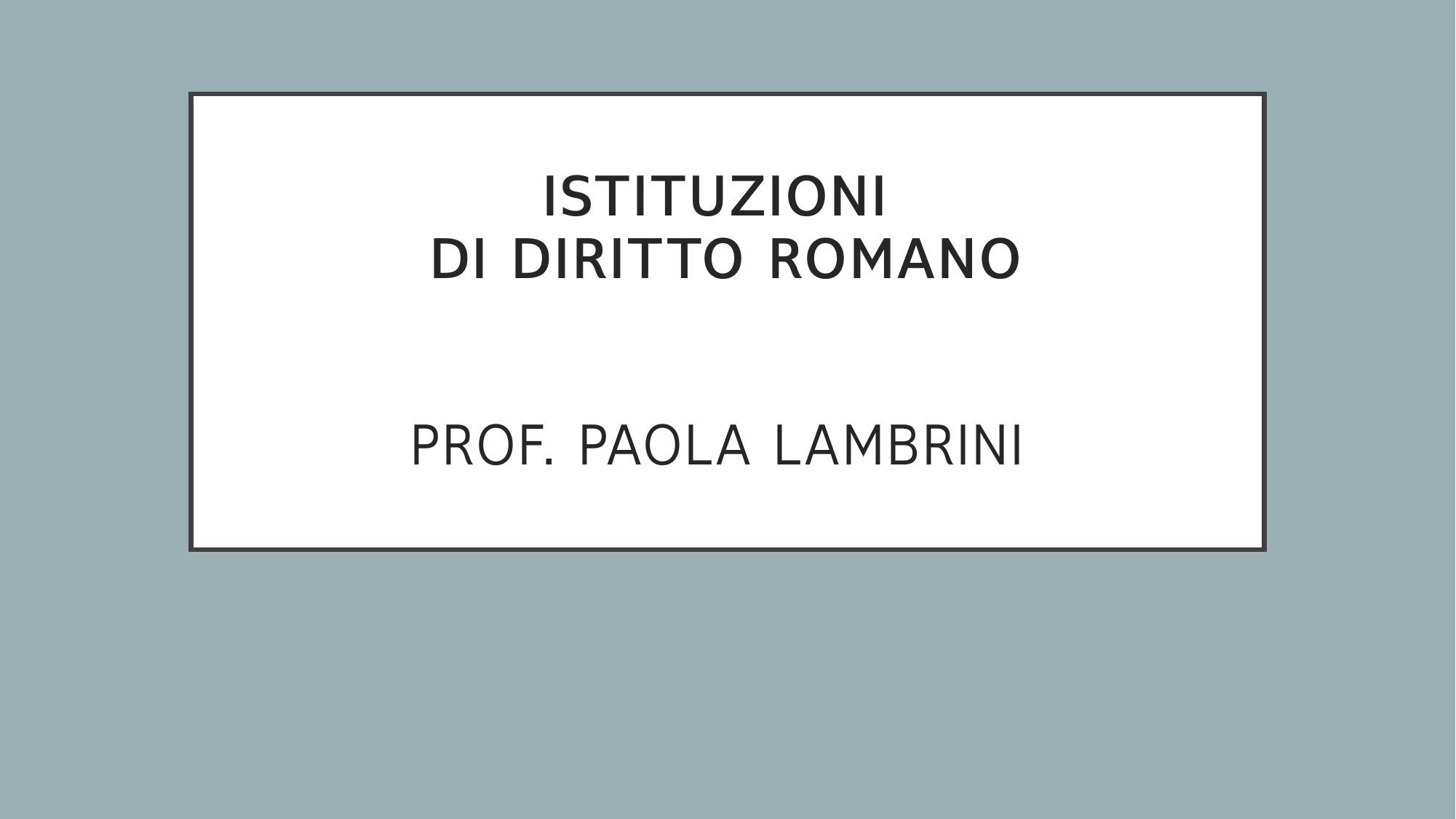

# ISTITUZIONI DI DIRITTO ROMANO Prof. Paola Lambrini